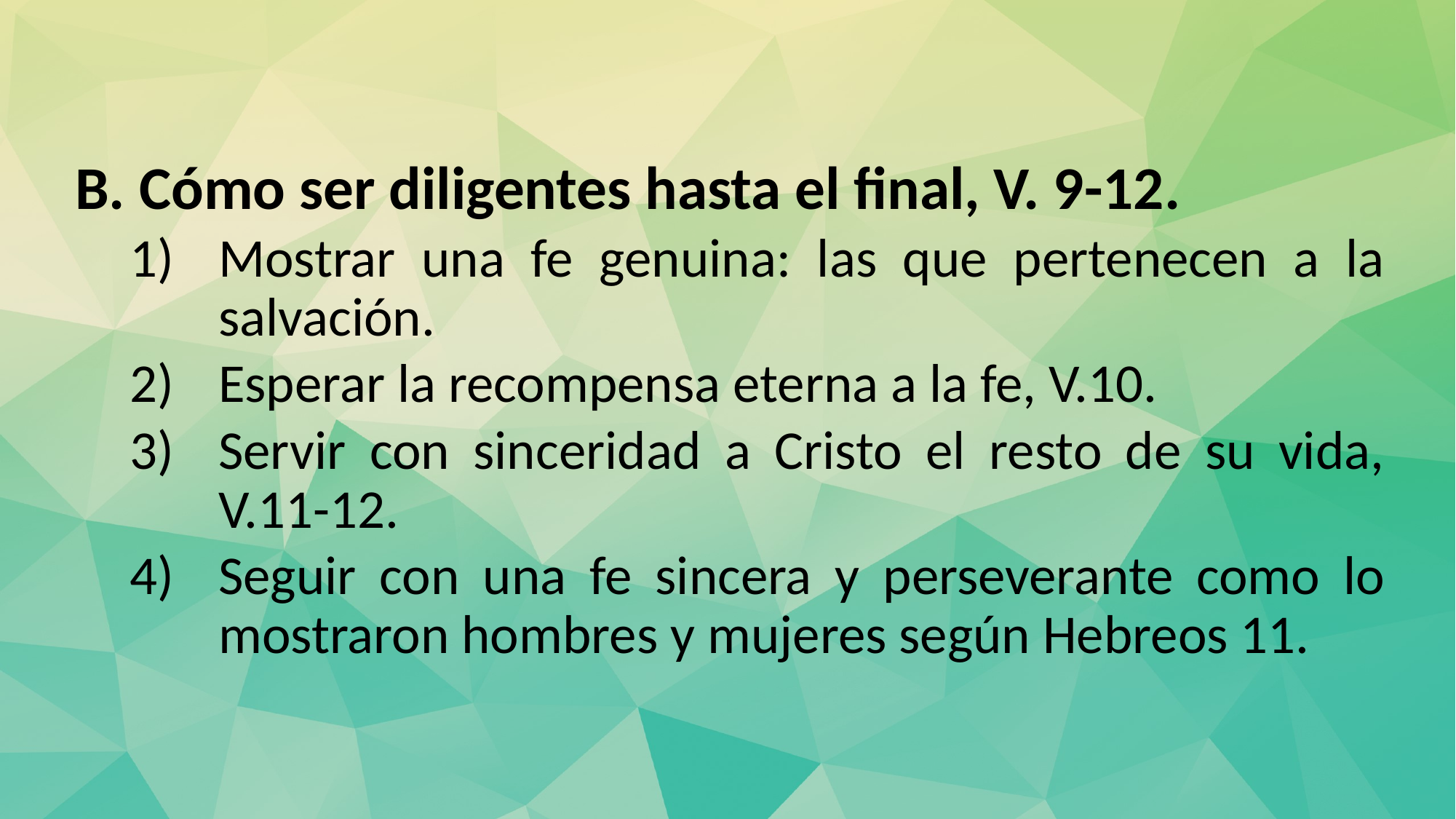

Cómo ser diligentes hasta el final, V. 9-12.
Mostrar una fe genuina: las que pertenecen a la salvación.
Esperar la recompensa eterna a la fe, V.10.
Servir con sinceridad a Cristo el resto de su vida, V.11-12.
Seguir con una fe sincera y perseverante como lo mostraron hombres y mujeres según Hebreos 11.